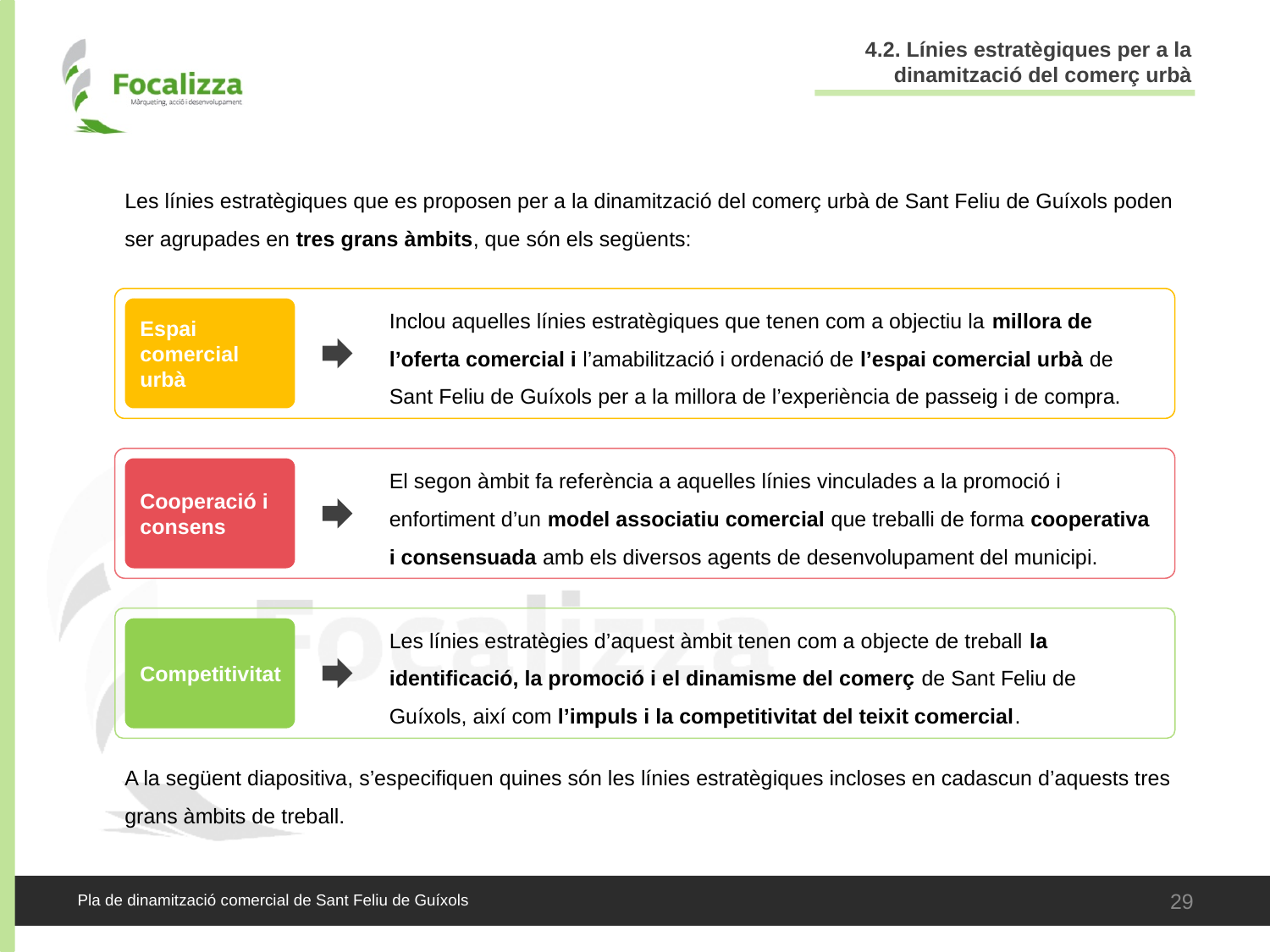

4.2. Línies estratègiques per a la dinamització del comerç urbà

Les línies estratègiques que es proposen per a la dinamització del comerç urbà de Sant Feliu de Guíxols poden ser agrupades en tres grans àmbits, que són els següents:

A la següent diapositiva, s’especifiquen quines són les línies estratègiques incloses en cadascun d’aquests tres grans àmbits de treball.

Inclou aquelles línies estratègiques que tenen com a objectiu la millora de l’oferta comercial i l’amabilització i ordenació de l’espai comercial urbà de Sant Feliu de Guíxols per a la millora de l’experiència de passeig i de compra.
Espai comercial urbà

El segon àmbit fa referència a aquelles línies vinculades a la promoció i enfortiment d’un model associatiu comercial que treballi de forma cooperativa i consensuada amb els diversos agents de desenvolupament del municipi.
Cooperació i consens

Les línies estratègies d’aquest àmbit tenen com a objecte de treball la identificació, la promoció i el dinamisme del comerç de Sant Feliu de Guíxols, així com l’impuls i la competitivitat del teixit comercial.
Competitivitat

29